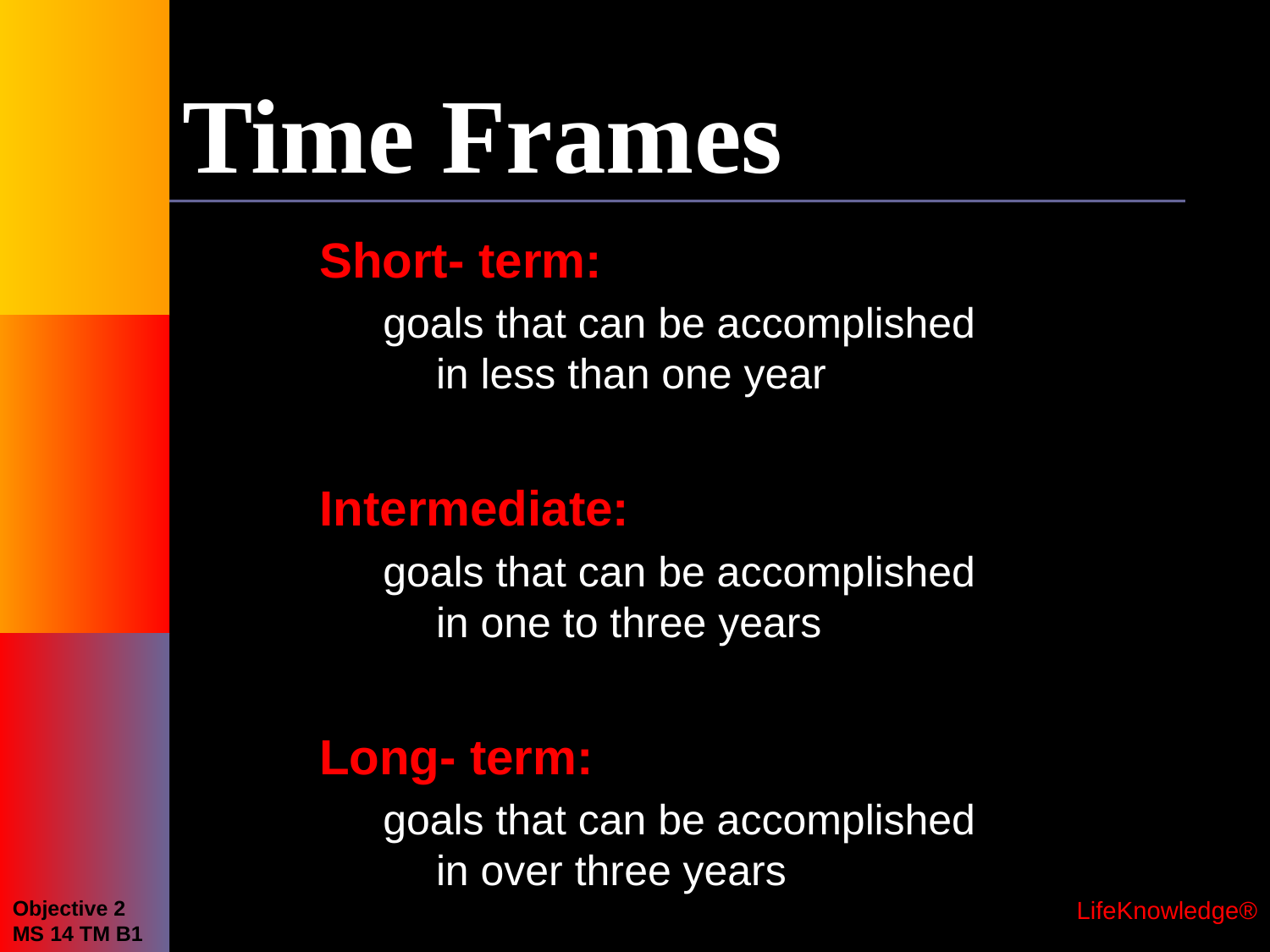

# Time Frames
Short- term:
goals that can be accomplished in less than one year

Intermediate:
goals that can be accomplished in one to three years

Long- term:
goals that can be accomplished in over three years
Objective 2
MS 14 TM B1
 LifeKnowledge®